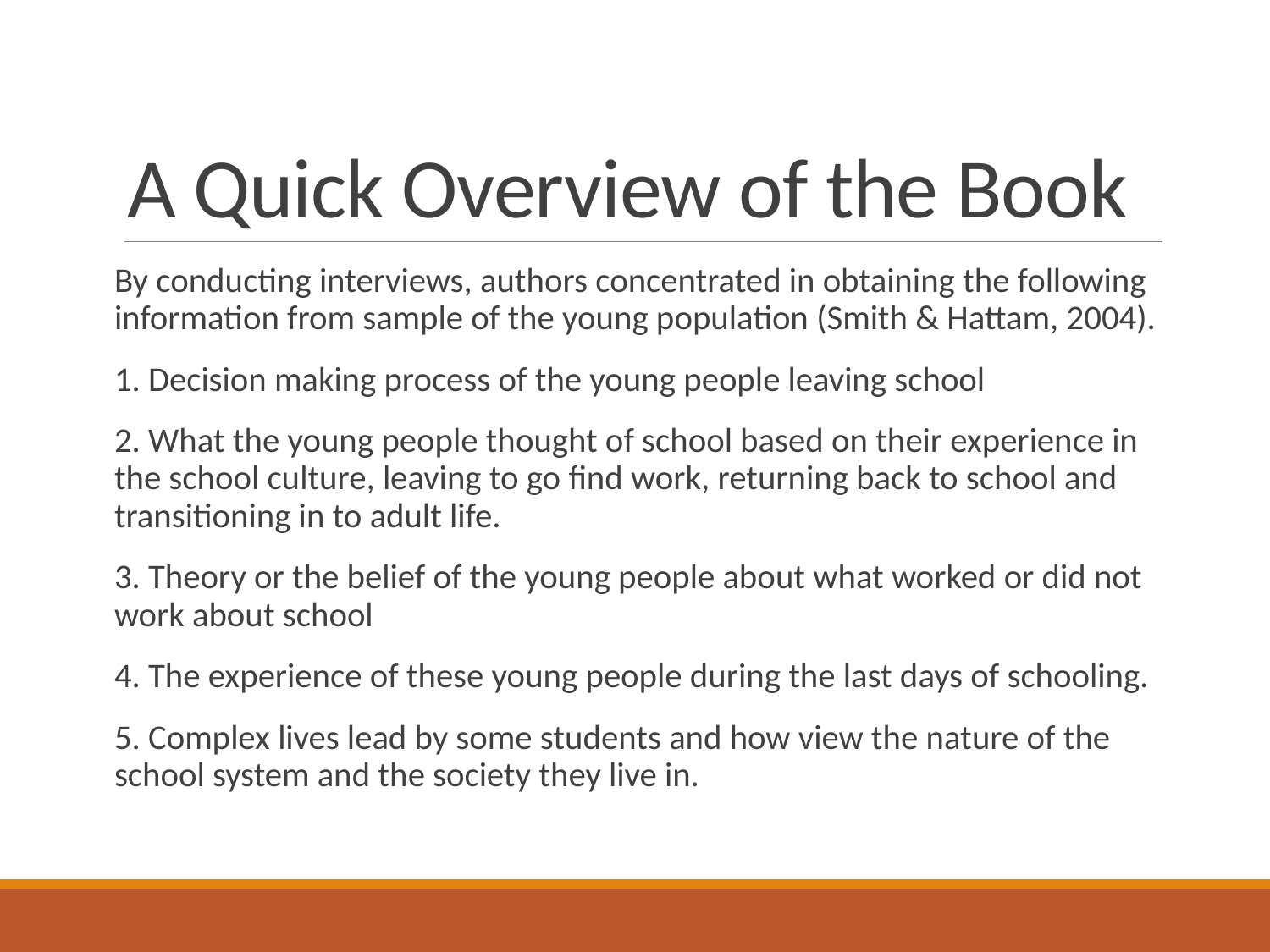

# A Quick Overview of the Book
By conducting interviews, authors concentrated in obtaining the following information from sample of the young population (Smith & Hattam, 2004).
1. Decision making process of the young people leaving school
2. What the young people thought of school based on their experience in the school culture, leaving to go find work, returning back to school and transitioning in to adult life.
3. Theory or the belief of the young people about what worked or did not work about school
4. The experience of these young people during the last days of schooling.
5. Complex lives lead by some students and how view the nature of the school system and the society they live in.